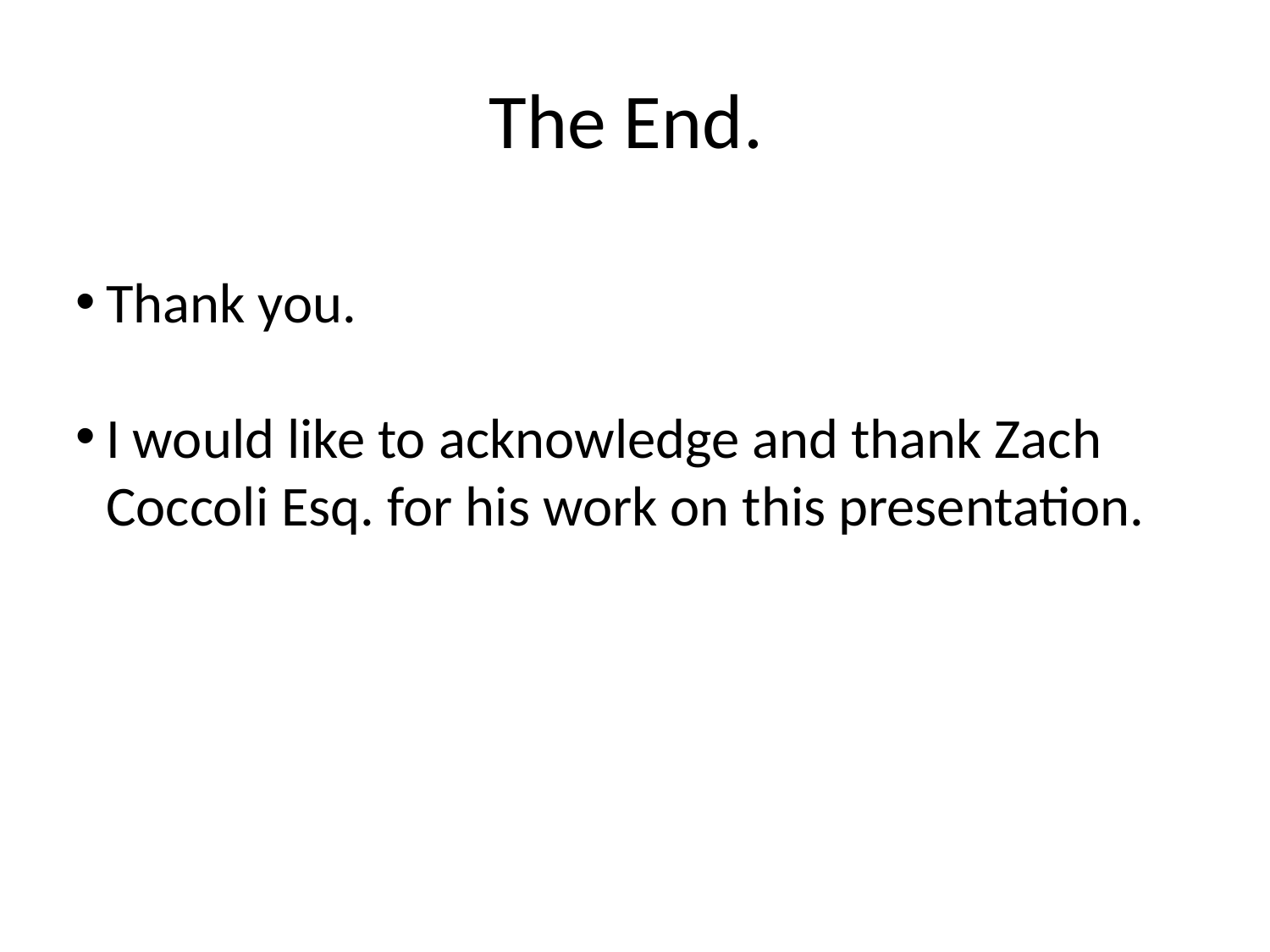

The End.

Thank you.

I would like to acknowledge and thank Zach Coccoli Esq. for his work on this presentation.